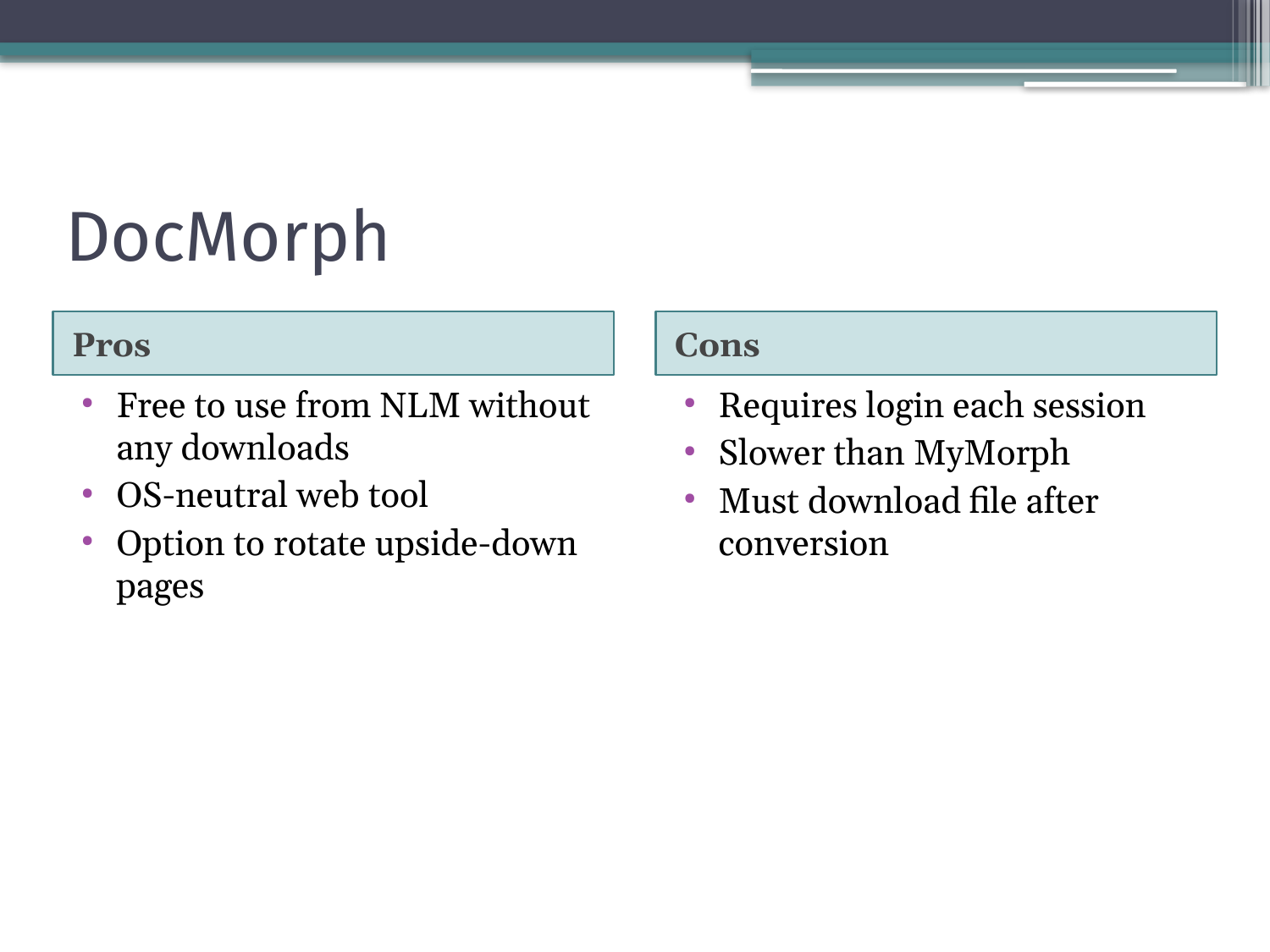

# DocMorph
Pros
Cons
Free to use from NLM without any downloads
OS-neutral web tool
Option to rotate upside-down pages
Requires login each session
Slower than MyMorph
Must download file after conversion